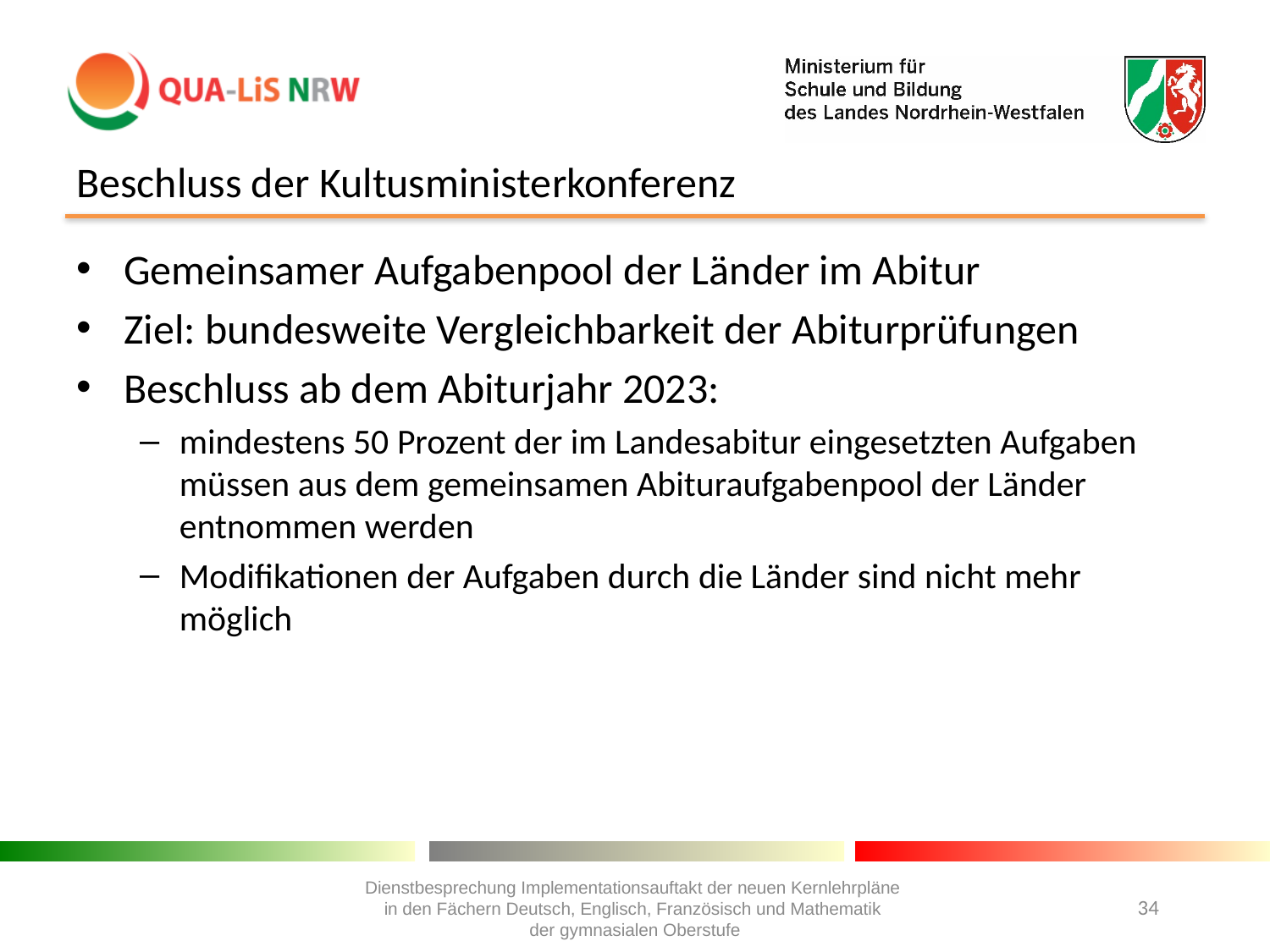

# Beschluss der Kultusministerkonferenz
Gemeinsamer Aufgabenpool der Länder im Abitur
Ziel: bundesweite Vergleichbarkeit der Abiturprüfungen
Beschluss ab dem Abiturjahr 2023:
mindestens 50 Prozent der im Landesabitur eingesetzten Aufgaben müssen aus dem gemeinsamen Abituraufgabenpool der Länder entnommen werden
Modifikationen der Aufgaben durch die Länder sind nicht mehr möglich
Dienstbesprechung Implementationsauftakt der neuen Kernlehrpläne
in den Fächern Deutsch, Englisch, Französisch und Mathematik
der gymnasialen Oberstufe
34